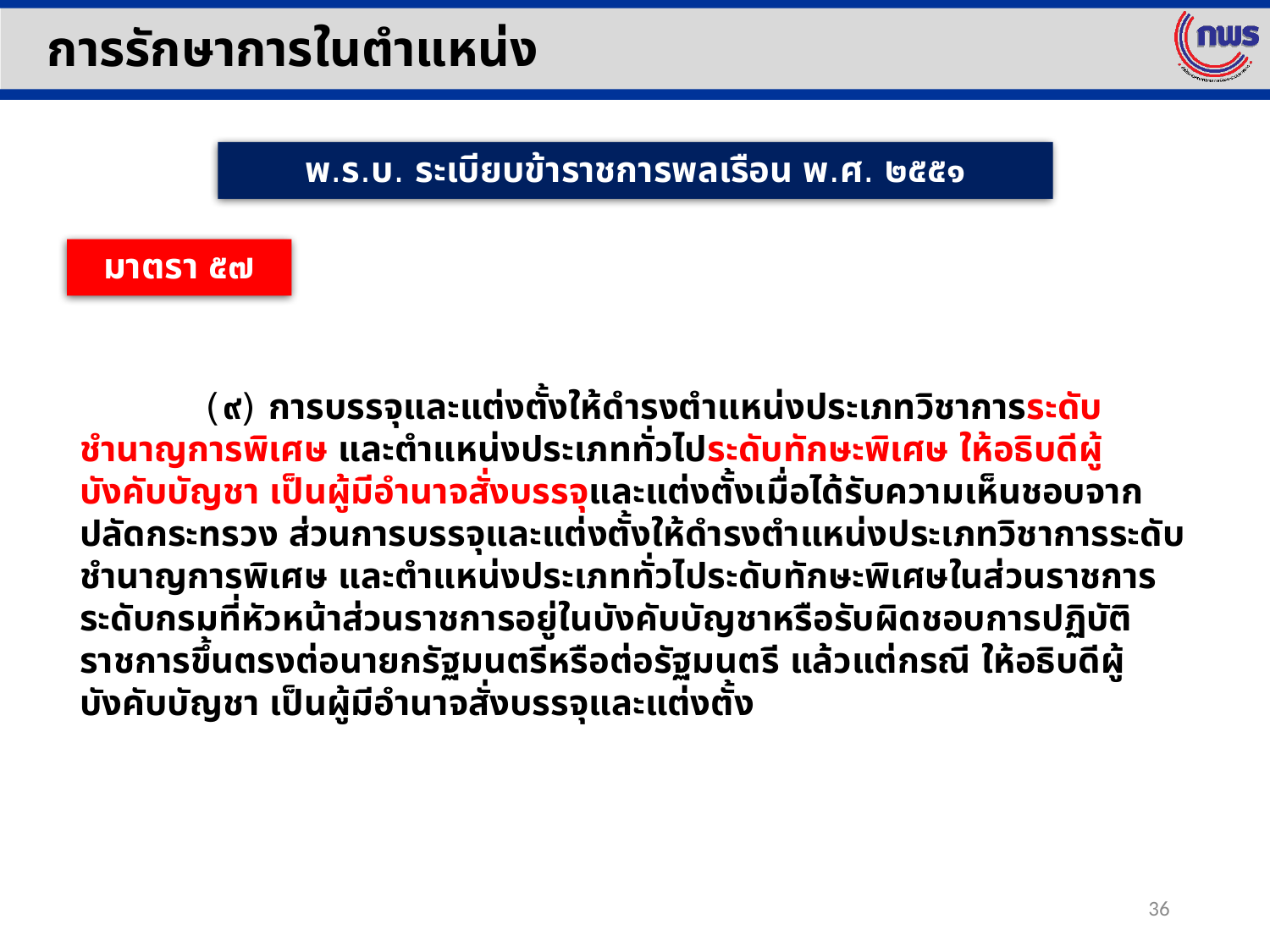

การรักษาการในตำแหน่ง
พ.ร.บ. ระเบียบข้าราชการพลเรือน พ.ศ. ๒๕๕๑
มาตรา ๕๗
	(๙) การบรรจุและแต่งตั้งให้ดำรงตำแหน่งประเภทวิชาการระดับชำนาญการพิเศษ และตำแหน่งประเภททั่วไประดับทักษะพิเศษ ให้อธิบดีผู้บังคับบัญชา เป็นผู้มีอำนาจสั่งบรรจุและแต่งตั้งเมื่อได้รับความเห็นชอบจากปลัดกระทรวง ส่วนการบรรจุและแต่งตั้งให้ดำรงตำแหน่งประเภทวิชาการระดับชำนาญการพิเศษ และตำแหน่งประเภททั่วไประดับทักษะพิเศษในส่วนราชการระดับกรมที่หัวหน้าส่วนราชการอยู่ในบังคับบัญชาหรือรับผิดชอบการปฏิบัติราชการขึ้นตรงต่อนายกรัฐมนตรีหรือต่อรัฐมนตรี แล้วแต่กรณี ให้อธิบดีผู้บังคับบัญชา เป็นผู้มีอำนาจสั่งบรรจุและแต่งตั้ง
36